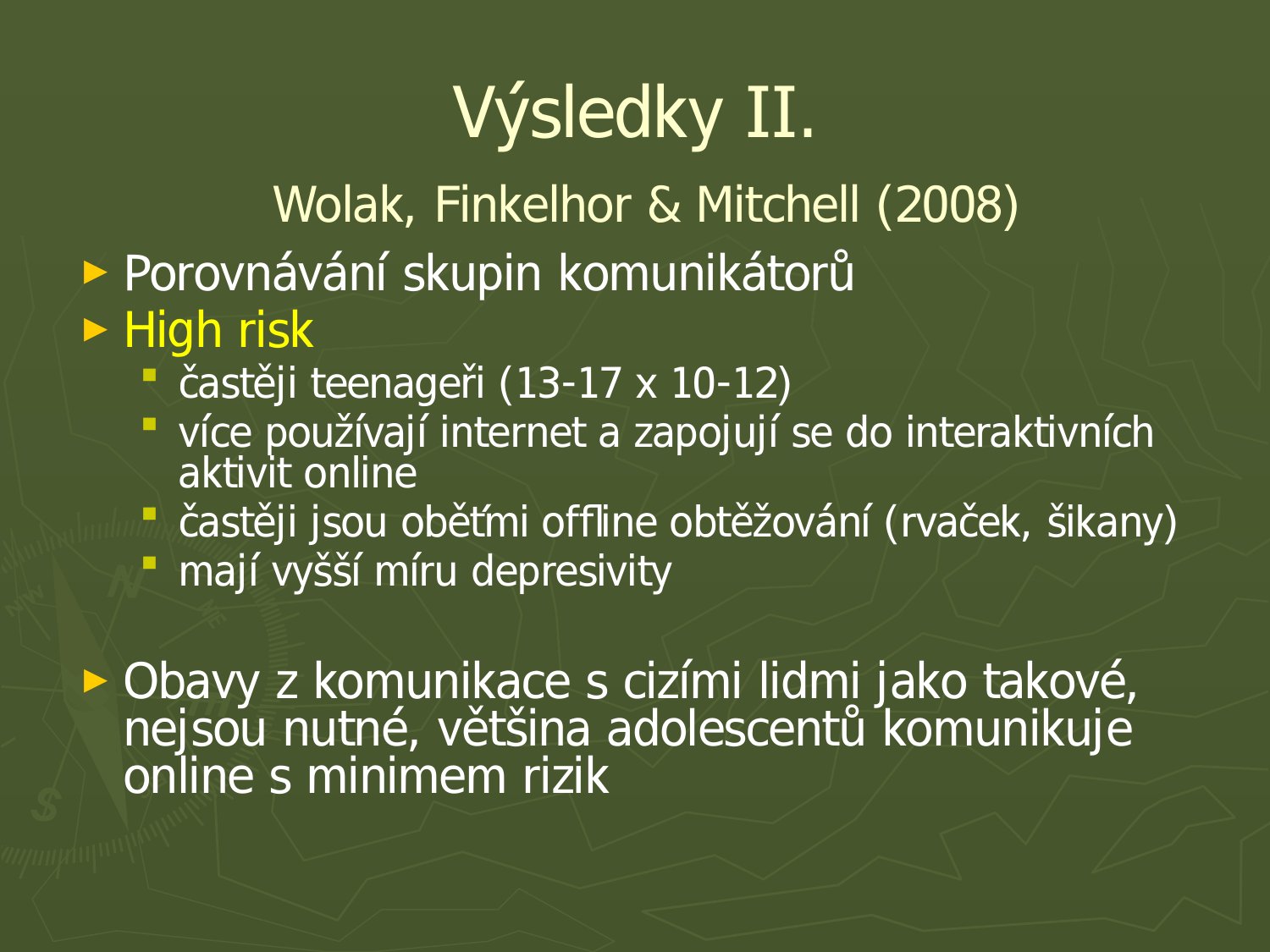

# Výsledky II. Wolak, Finkelhor & Mitchell (2008)
Porovnávání skupin komunikátorů
High risk
častěji teenageři (13-17 x 10-12)
více používají internet a zapojují se do interaktivních aktivit online
častěji jsou oběťmi offline obtěžování (rvaček, šikany)
mají vyšší míru depresivity

Obavy z komunikace s cizími lidmi jako takové, nejsou nutné, většina adolescentů komunikuje online s minimem rizik